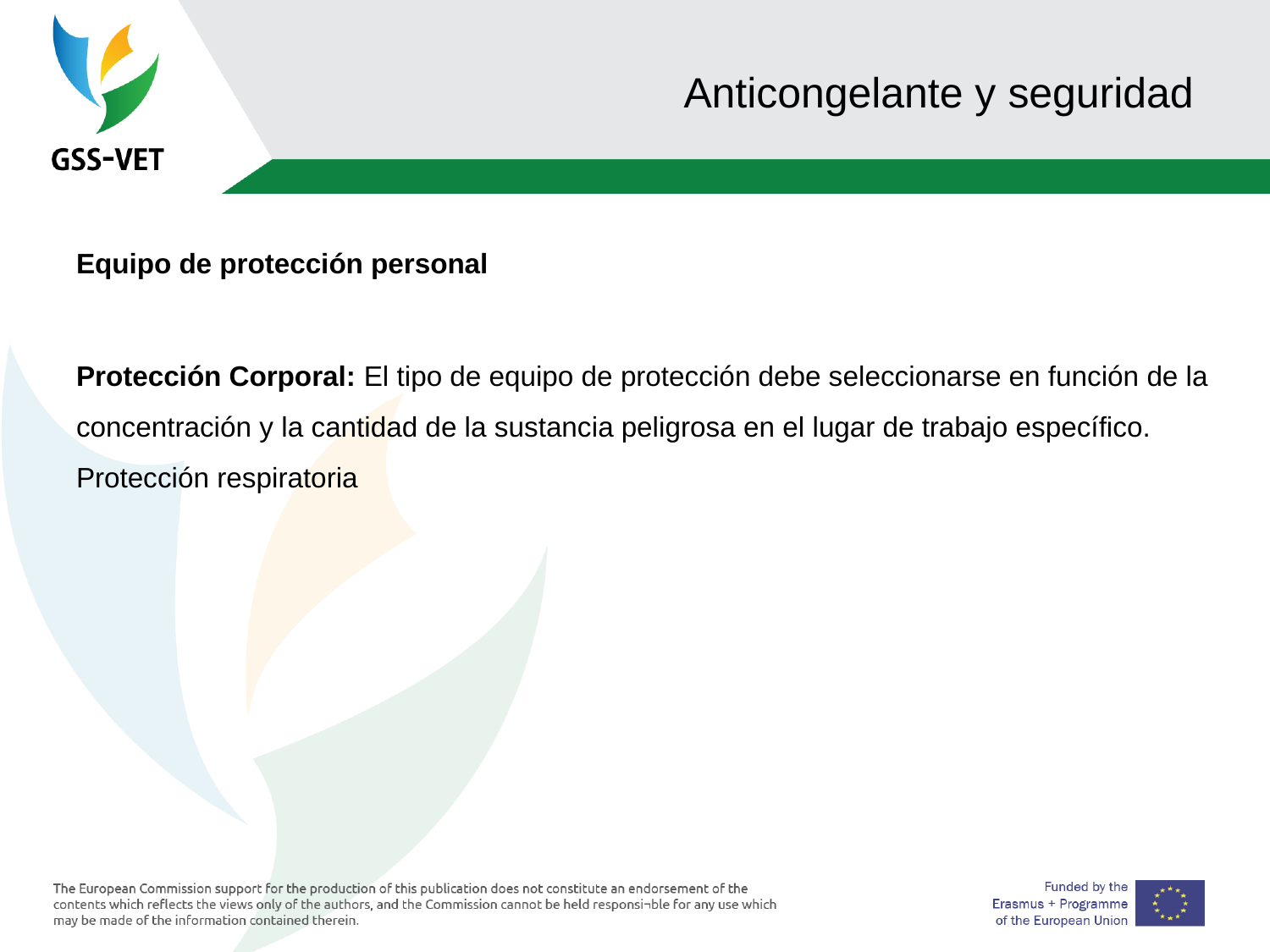

# Anticongelante y seguridad
Equipo de protección personal

Protección Corporal: El tipo de equipo de protección debe seleccionarse en función de la concentración y la cantidad de la sustancia peligrosa en el lugar de trabajo específico. Protección respiratoria